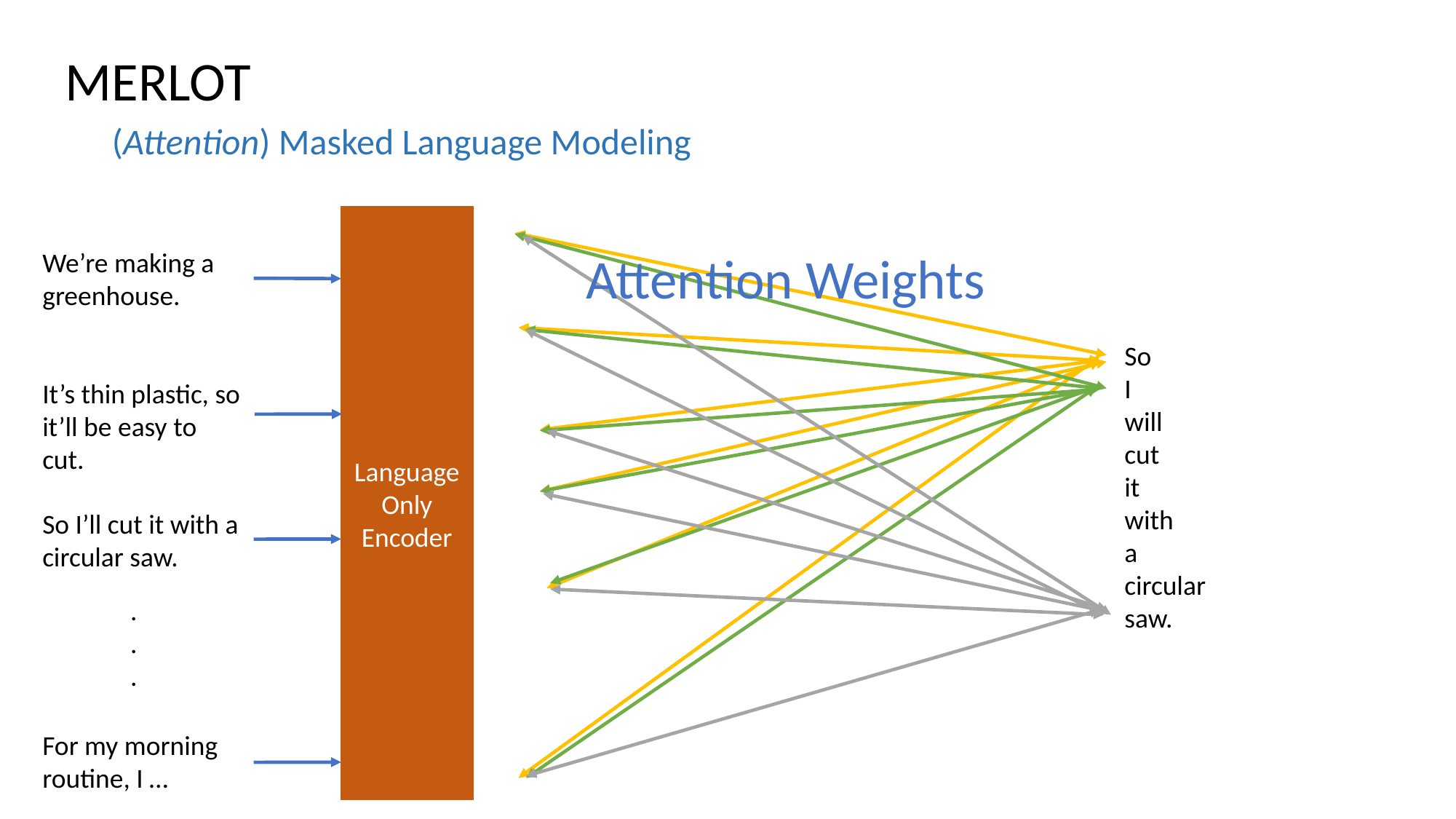

MERLOT
(Attention) Masked Language Modeling
Language Only
Encoder
Attention Weights
We’re making a greenhouse.
So
I
will
cut
it
with
a
circular
saw.
It’s thin plastic, so it’ll be easy to cut.
So I’ll cut it with a circular saw.
.
.
.

For my morning routine, I …